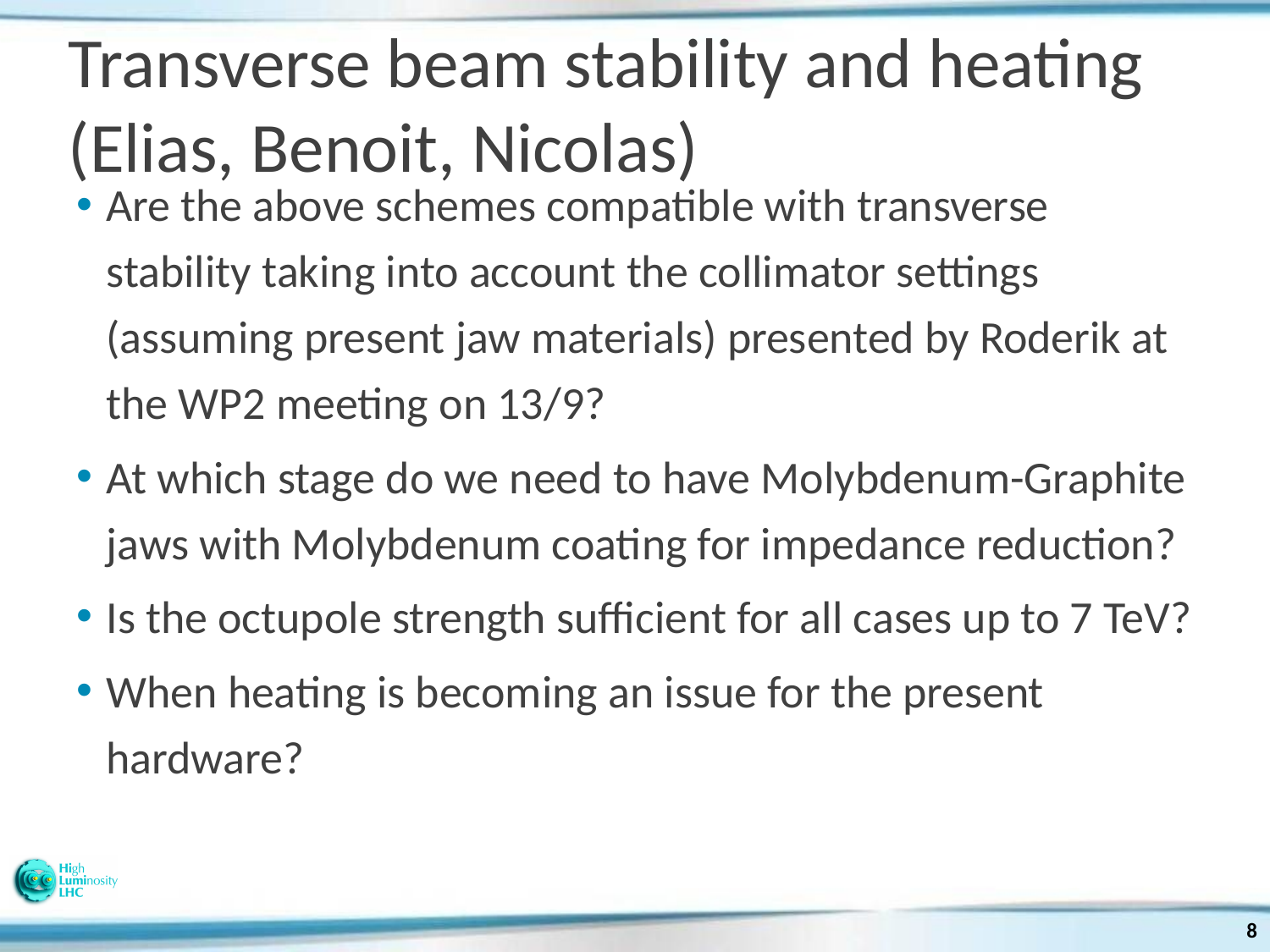

# Transverse beam stability and heating (Elias, Benoit, Nicolas)
Are the above schemes compatible with transverse stability taking into account the collimator settings (assuming present jaw materials) presented by Roderik at the WP2 meeting on 13/9?
At which stage do we need to have Molybdenum-Graphite jaws with Molybdenum coating for impedance reduction?
Is the octupole strength sufficient for all cases up to 7 TeV?
When heating is becoming an issue for the present hardware?

8